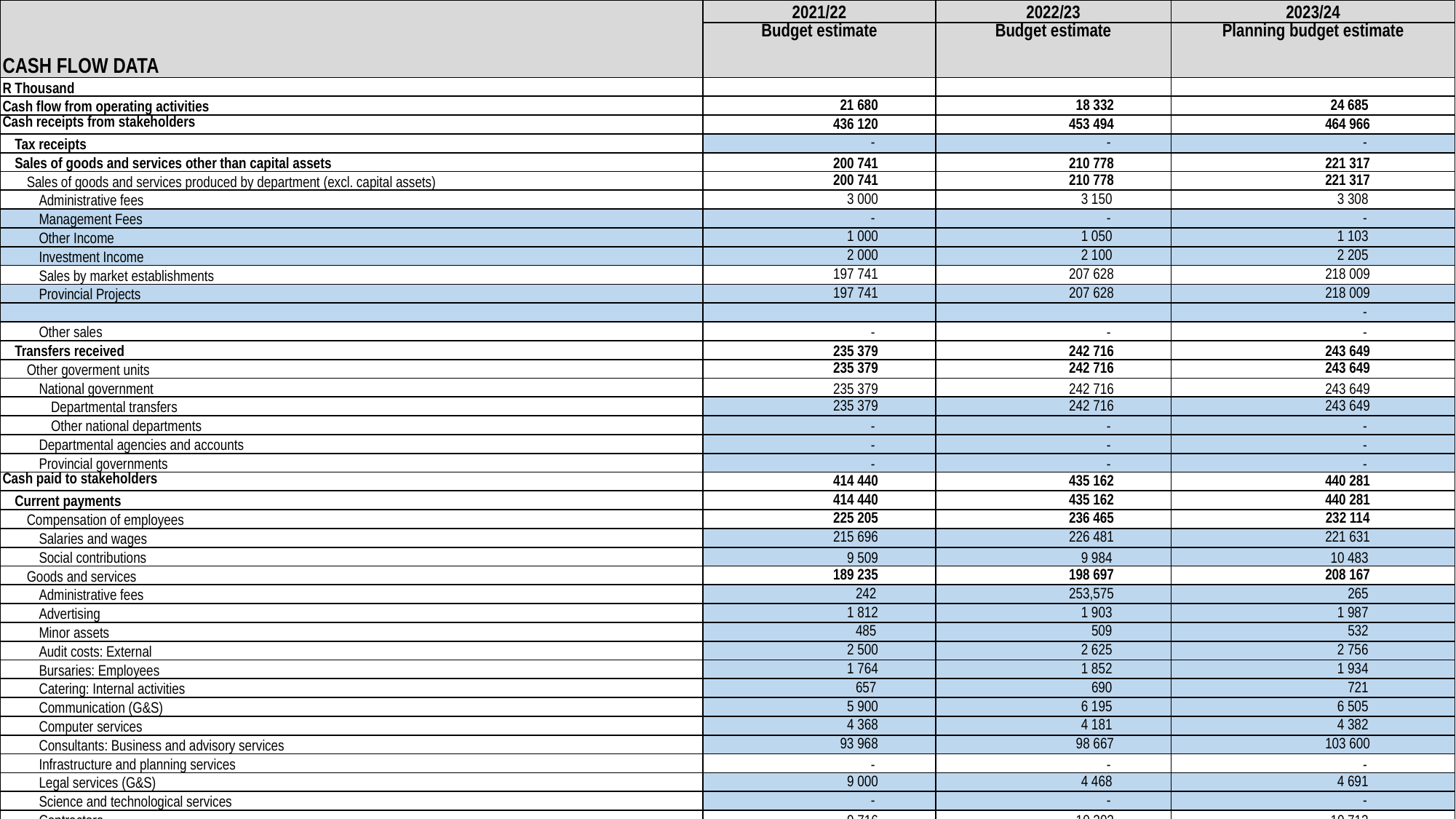

| CASH FLOW DATA | 2021/22 | 2022/23 | 2023/24 |
| --- | --- | --- | --- |
| Cash flow data | Budget estimate | Budget estimate | Planning budget estimate |
| R Thousand |  |  |  |
| Cash flow from operating activities | 21 680 | 18 332 | 24 685 |
| Cash receipts from stakeholders | 436 120 | 453 494 | 464 966 |
| Tax receipts | - | - | - |
| Sales of goods and services other than capital assets | 200 741 | 210 778 | 221 317 |
| Sales of goods and services produced by department (excl. capital assets) | 200 741 | 210 778 | 221 317 |
| Administrative fees | 3 000 | 3 150 | 3 308 |
| Management Fees | - | - | - |
| Other Income | 1 000 | 1 050 | 1 103 |
| Investment Income | 2 000 | 2 100 | 2 205 |
| Sales by market establishments | 197 741 | 207 628 | 218 009 |
| Provincial Projects | 197 741 | 207 628 | 218 009 |
|  |  |  | - |
| Other sales | - | - | - |
| Transfers received | 235 379 | 242 716 | 243 649 |
| Other goverment units | 235 379 | 242 716 | 243 649 |
| National government | 235 379 | 242 716 | 243 649 |
| Departmental transfers | 235 379 | 242 716 | 243 649 |
| Other national departments | - | - | - |
| Departmental agencies and accounts | - | - | - |
| Provincial governments | - | - | - |
| Cash paid to stakeholders | 414 440 | 435 162 | 440 281 |
| Current payments | 414 440 | 435 162 | 440 281 |
| Compensation of employees | 225 205 | 236 465 | 232 114 |
| Salaries and wages | 215 696 | 226 481 | 221 631 |
| Social contributions | 9 509 | 9 984 | 10 483 |
| Goods and services | 189 235 | 198 697 | 208 167 |
| Administrative fees | 242 | 253,575 | 265 |
| Advertising | 1 812 | 1 903 | 1 987 |
| Minor assets | 485 | 509 | 532 |
| Audit costs: External | 2 500 | 2 625 | 2 756 |
| Bursaries: Employees | 1 764 | 1 852 | 1 934 |
| Catering: Internal activities | 657 | 690 | 721 |
| Communication (G&S) | 5 900 | 6 195 | 6 505 |
| Computer services | 4 368 | 4 181 | 4 382 |
| Consultants: Business and advisory services | 93 968 | 98 667 | 103 600 |
| Infrastructure and planning services | - | - | - |
| Legal services (G&S) | 9 000 | 4 468 | 4 691 |
| Science and technological services | - | - | - |
| Contractors | 9 716 | 10 202 | 10 712 |